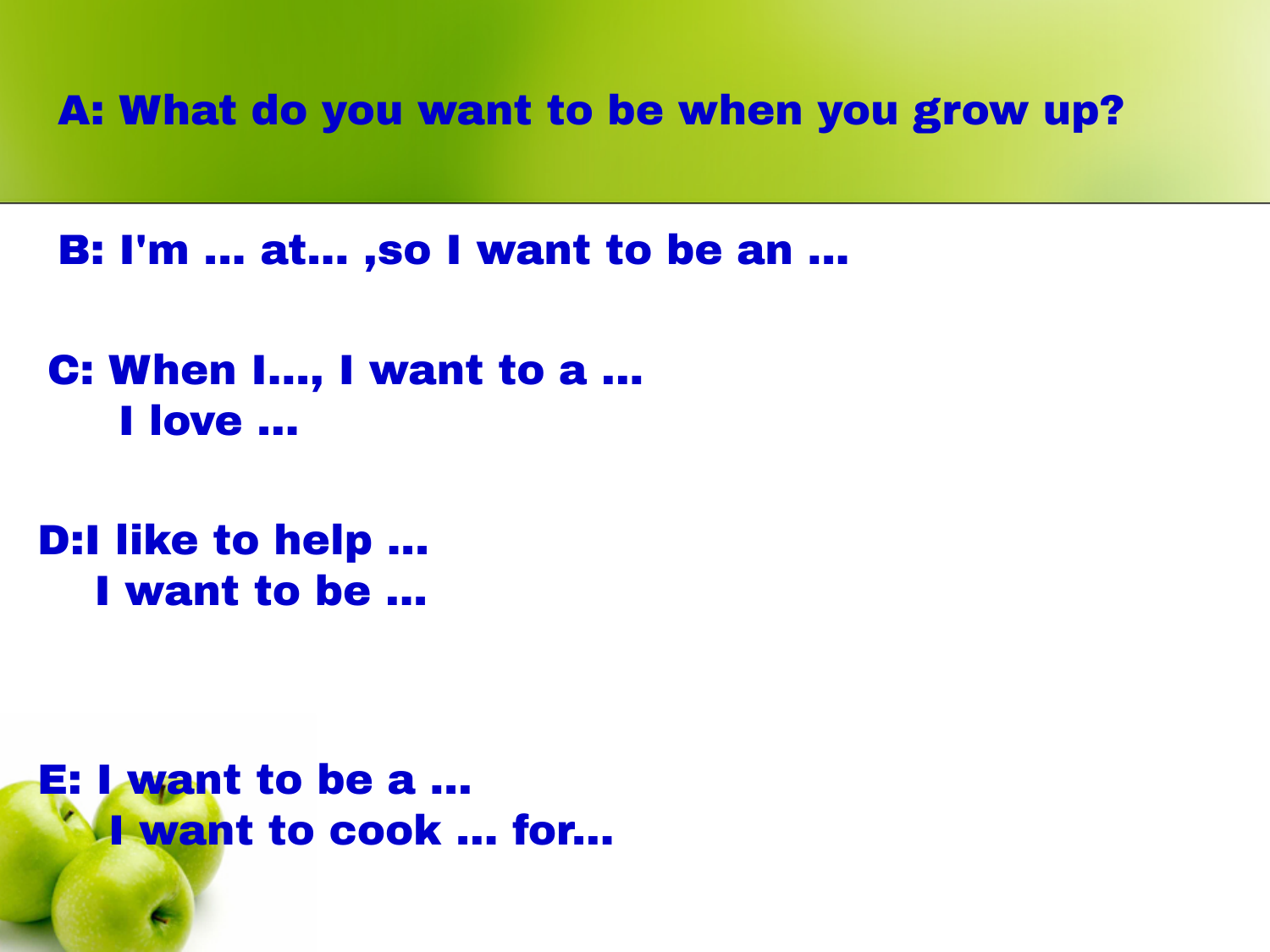

A: What do you want to be when you grow up?
B: I'm ... at... ,so I want to be an ...
C: When I..., I want to a ...
     I love ...
D:I like to help ...
    I want to be ...
E: I want to be a ...
     I want to cook ... for...